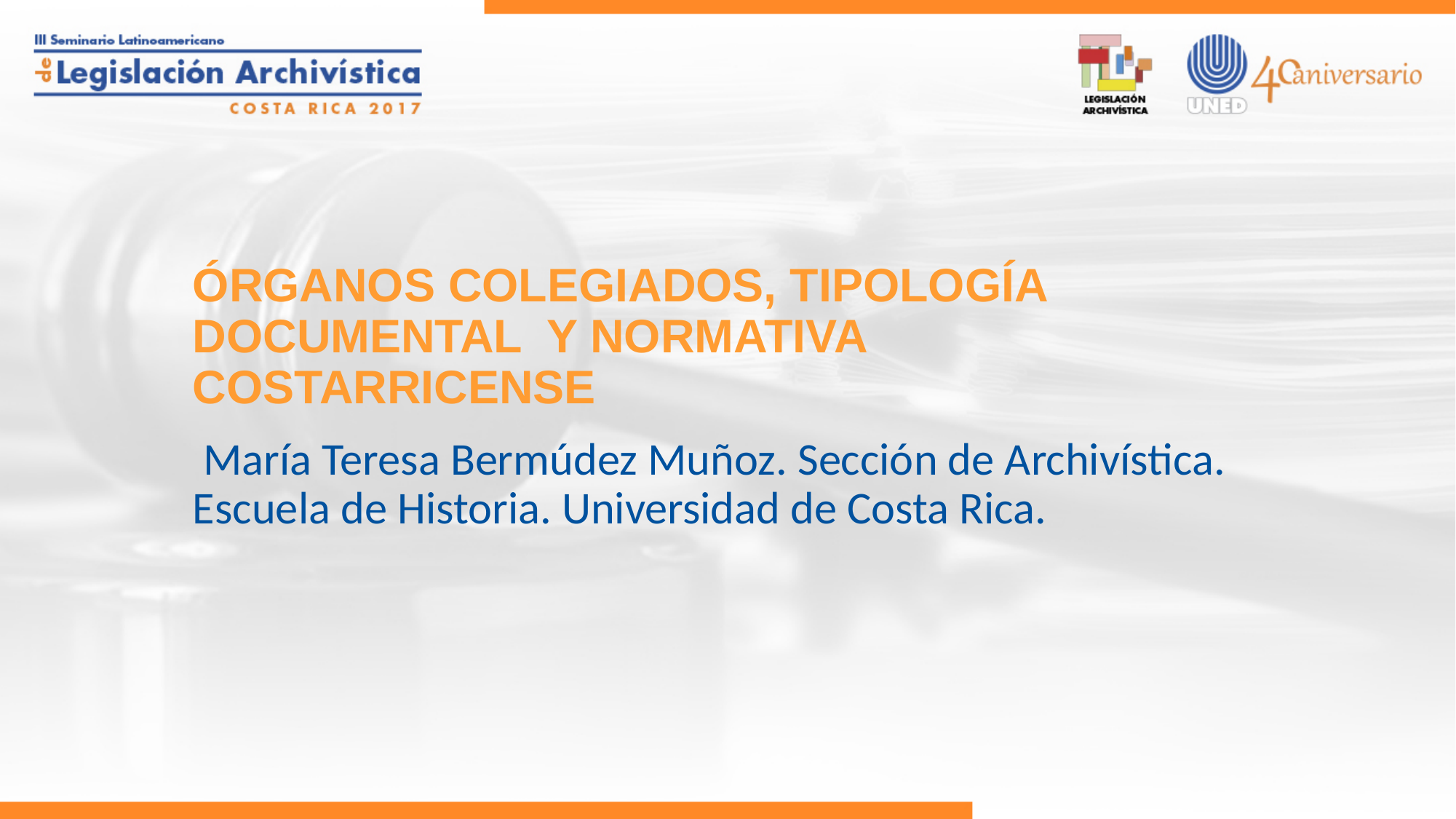

# ÓRGANOS COLEGIADOS, TIPOLOGÍA DOCUMENTAL  Y NORMATIVA COSTARRICENSE
 María Teresa Bermúdez Muñoz. Sección de Archivística. Escuela de Historia. Universidad de Costa Rica.